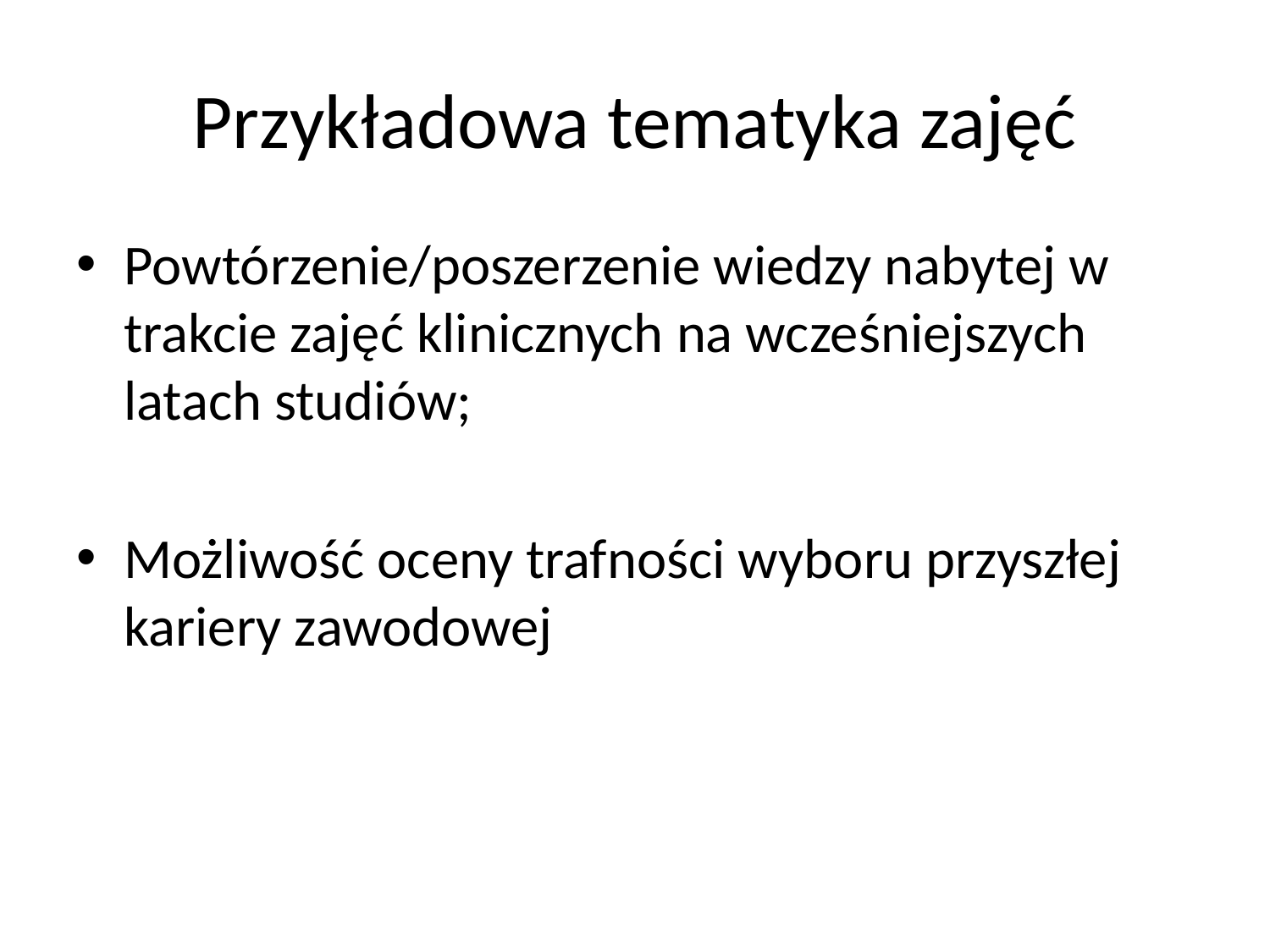

# Przykładowa tematyka zajęć
Powtórzenie/poszerzenie wiedzy nabytej w trakcie zajęć klinicznych na wcześniejszych latach studiów;

Możliwość oceny trafności wyboru przyszłej kariery zawodowej